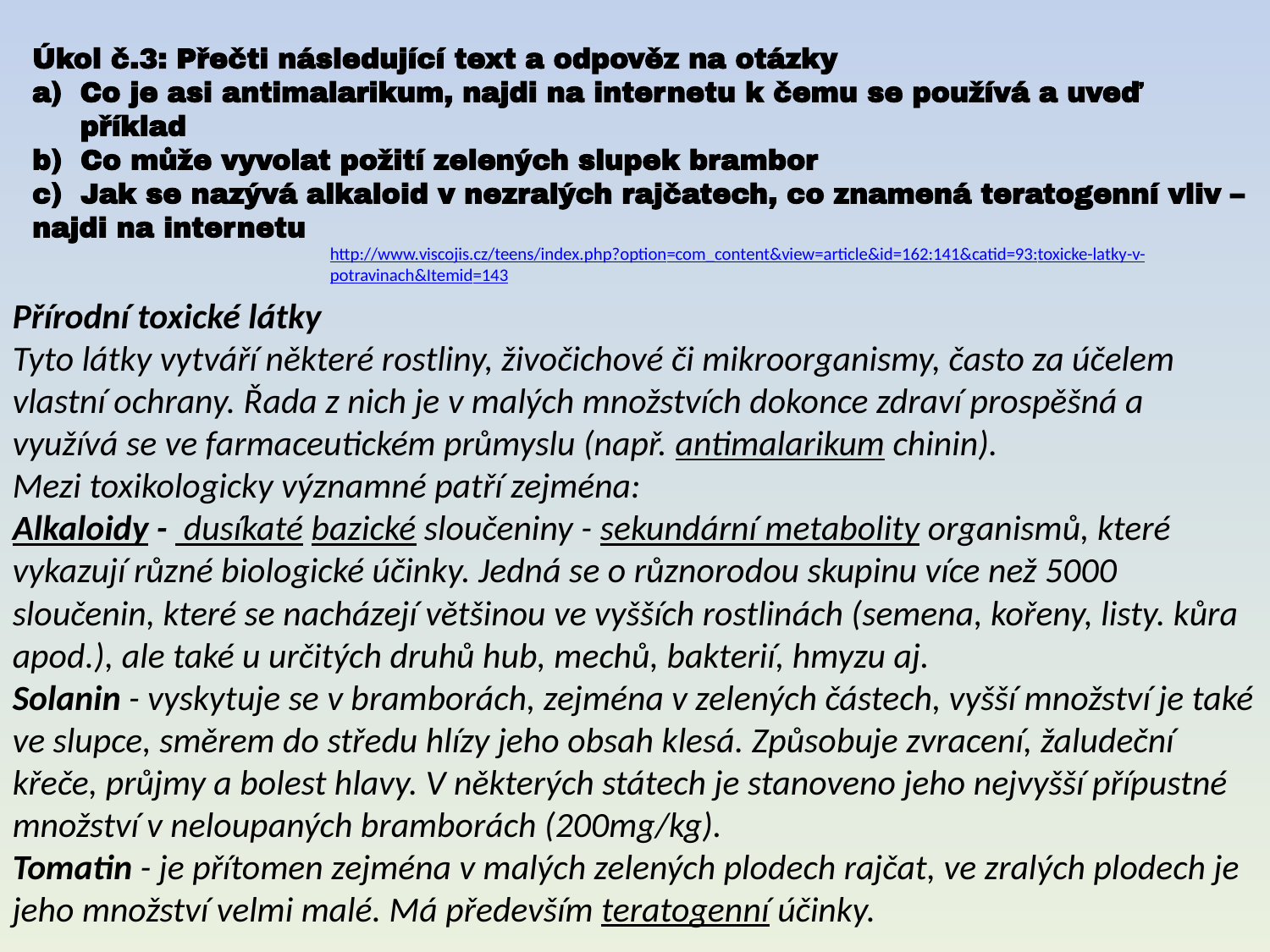

Úkol č.3: Přečti následující text a odpověz na otázky
Co je asi antimalarikum, najdi na internetu k čemu se používá a uveď příklad
b)  Co může vyvolat požití zelených slupek brambor
c)  Jak se nazývá alkaloid v nezralých rajčatech, co znamená teratogenní vliv – najdi na internetu
http://www.viscojis.cz/teens/index.php?option=com_content&view=article&id=162:141&catid=93:toxicke-latky-v-potravinach&Itemid=143
Přírodní toxické látky
Tyto látky vytváří některé rostliny, živočichové či mikroorganismy, často za účelem vlastní ochrany. Řada z nich je v malých množstvích dokonce zdraví prospěšná a využívá se ve farmaceutickém průmyslu (např. antimalarikum chinin). Mezi toxikologicky významné patří zejména:
Alkaloidy -  dusíkaté bazické sloučeniny - sekundární metabolity organismů, které vykazují různé biologické účinky. Jedná se o různorodou skupinu více než 5000 sloučenin, které se nacházejí většinou ve vyšších rostlinách (semena, kořeny, listy. kůra apod.), ale také u určitých druhů hub, mechů, bakterií, hmyzu aj.
Solanin - vyskytuje se v bramborách, zejména v zelených částech, vyšší množství je také ve slupce, směrem do středu hlízy jeho obsah klesá. Způsobuje zvracení, žaludeční křeče, průjmy a bolest hlavy. V některých státech je stanoveno jeho nejvyšší přípustné množství v neloupaných bramborách (200mg/kg).
Tomatin - je přítomen zejména v malých zelených plodech rajčat, ve zralých plodech je jeho množství velmi malé. Má především teratogenní účinky.